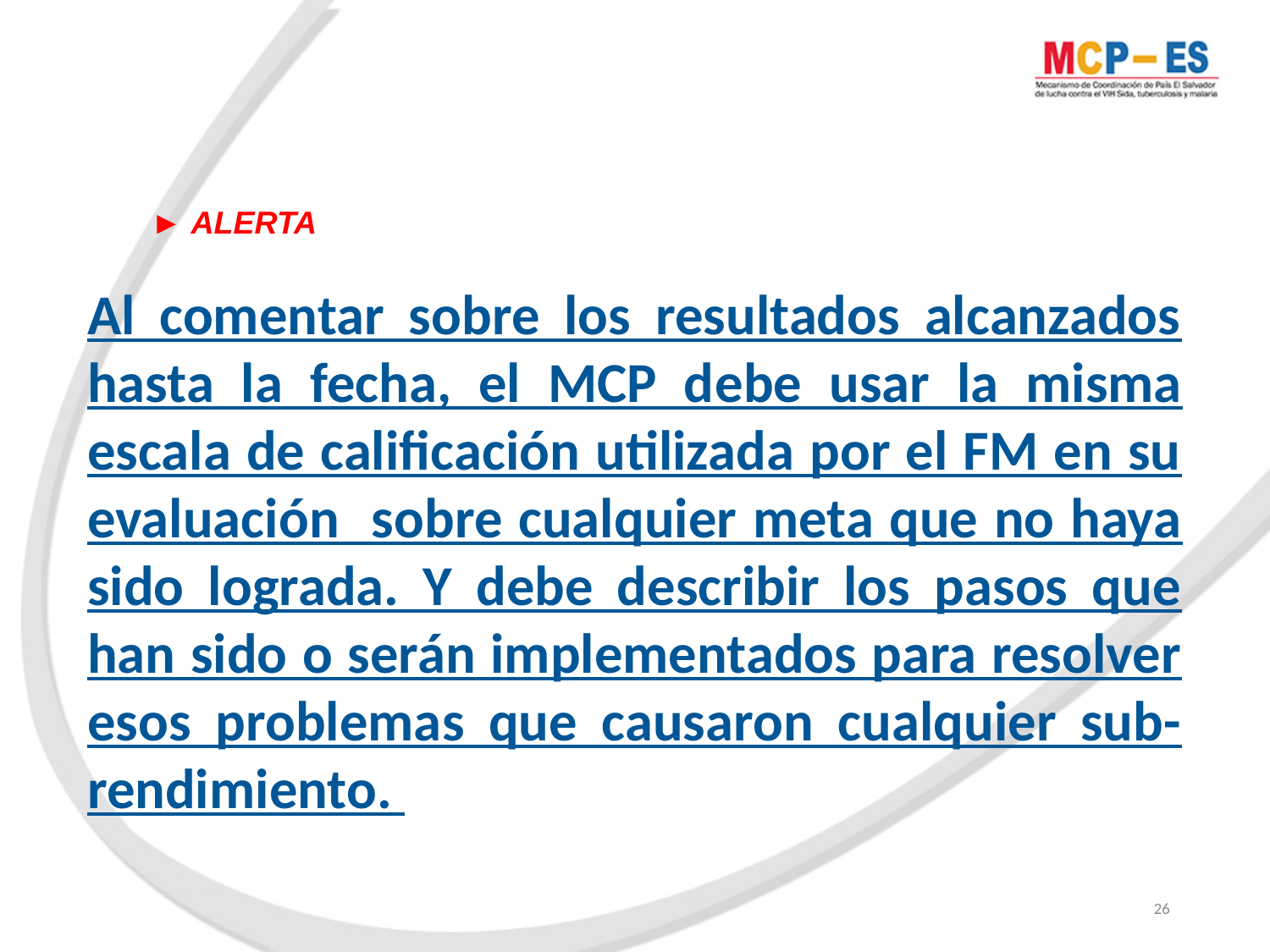

► ALERTA

Al comentar sobre los resultados alcanzados hasta la fecha, el MCP debe usar la misma escala de calificación utilizada por el FM en su evaluación  sobre cualquier meta que no haya sido lograda. Y debe describir los pasos que han sido o serán implementados para resolver esos problemas que causaron cualquier sub-rendimiento.
26